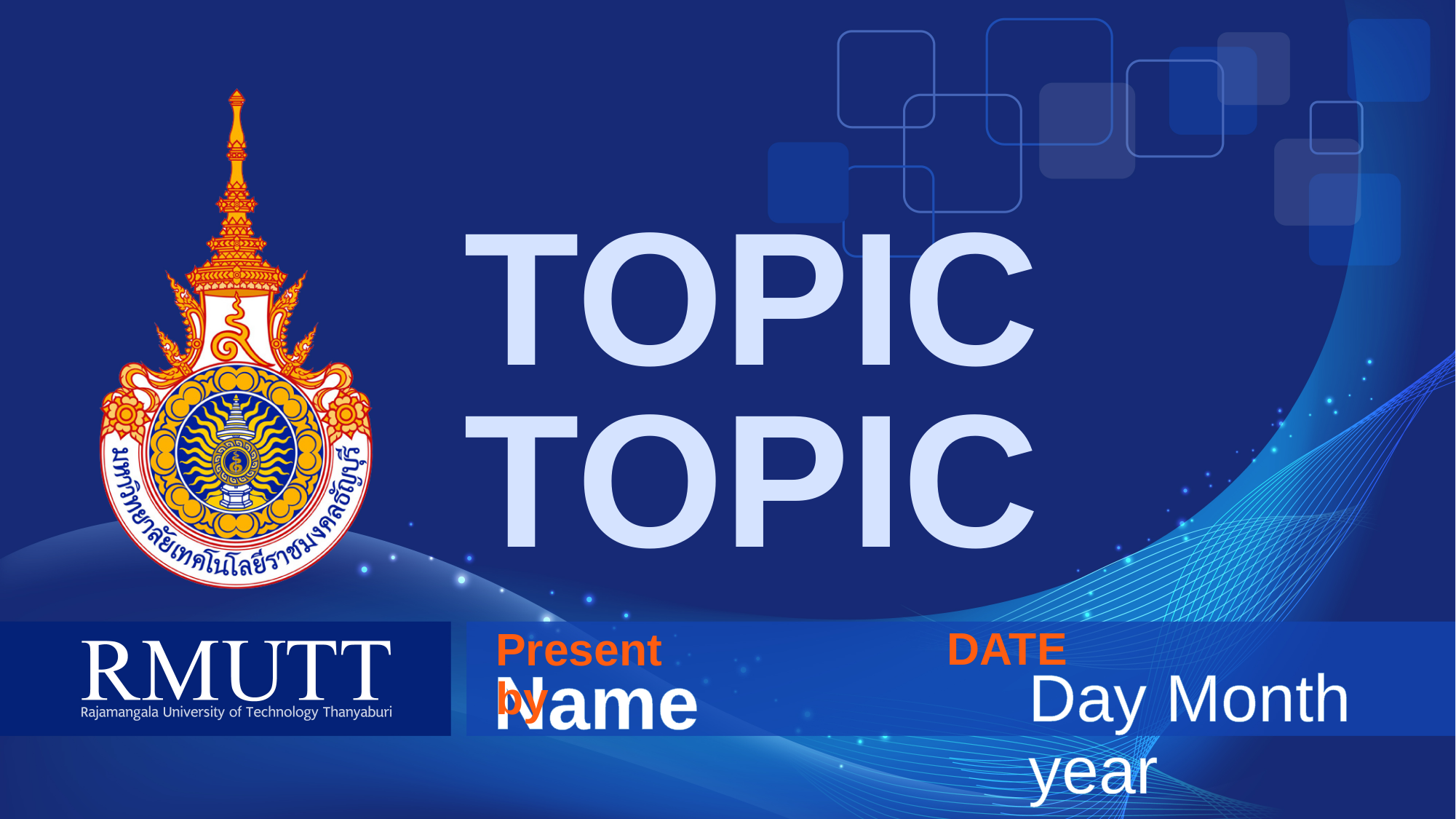

# TOPIC TOPIC
DATE
Present by
Name
Day Month year